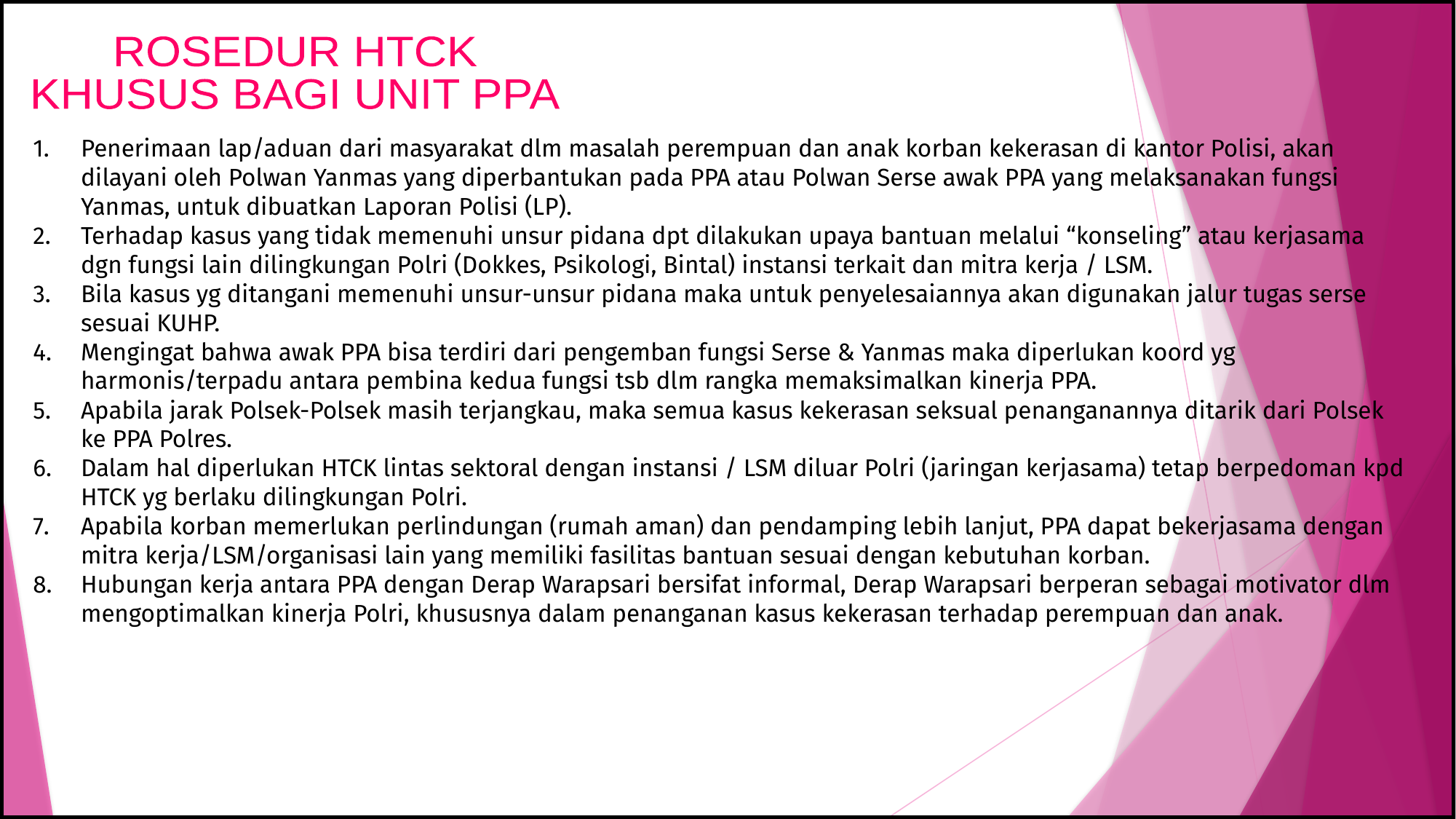

ROSEDUR HTCK
KHUSUS BAGI UNIT PPA
Penerimaan lap/aduan dari masyarakat dlm masalah perempuan dan anak korban kekerasan di kantor Polisi, akan dilayani oleh Polwan Yanmas yang diperbantukan pada PPA atau Polwan Serse awak PPA yang melaksanakan fungsi Yanmas, untuk dibuatkan Laporan Polisi (LP).
Terhadap kasus yang tidak memenuhi unsur pidana dpt dilakukan upaya bantuan melalui “konseling” atau kerjasama dgn fungsi lain dilingkungan Polri (Dokkes, Psikologi, Bintal) instansi terkait dan mitra kerja / LSM.
Bila kasus yg ditangani memenuhi unsur-unsur pidana maka untuk penyelesaiannya akan digunakan jalur tugas serse sesuai KUHP.
Mengingat bahwa awak PPA bisa terdiri dari pengemban fungsi Serse & Yanmas maka diperlukan koord yg harmonis/terpadu antara pembina kedua fungsi tsb dlm rangka memaksimalkan kinerja PPA.
Apabila jarak Polsek-Polsek masih terjangkau, maka semua kasus kekerasan seksual penanganannya ditarik dari Polsek ke PPA Polres.
Dalam hal diperlukan HTCK lintas sektoral dengan instansi / LSM diluar Polri (jaringan kerjasama) tetap berpedoman kpd HTCK yg berlaku dilingkungan Polri.
Apabila korban memerlukan perlindungan (rumah aman) dan pendamping lebih lanjut, PPA dapat bekerjasama dengan mitra kerja/LSM/organisasi lain yang memiliki fasilitas bantuan sesuai dengan kebutuhan korban.
Hubungan kerja antara PPA dengan Derap Warapsari bersifat informal, Derap Warapsari berperan sebagai motivator dlm mengoptimalkan kinerja Polri, khususnya dalam penanganan kasus kekerasan terhadap perempuan dan anak.